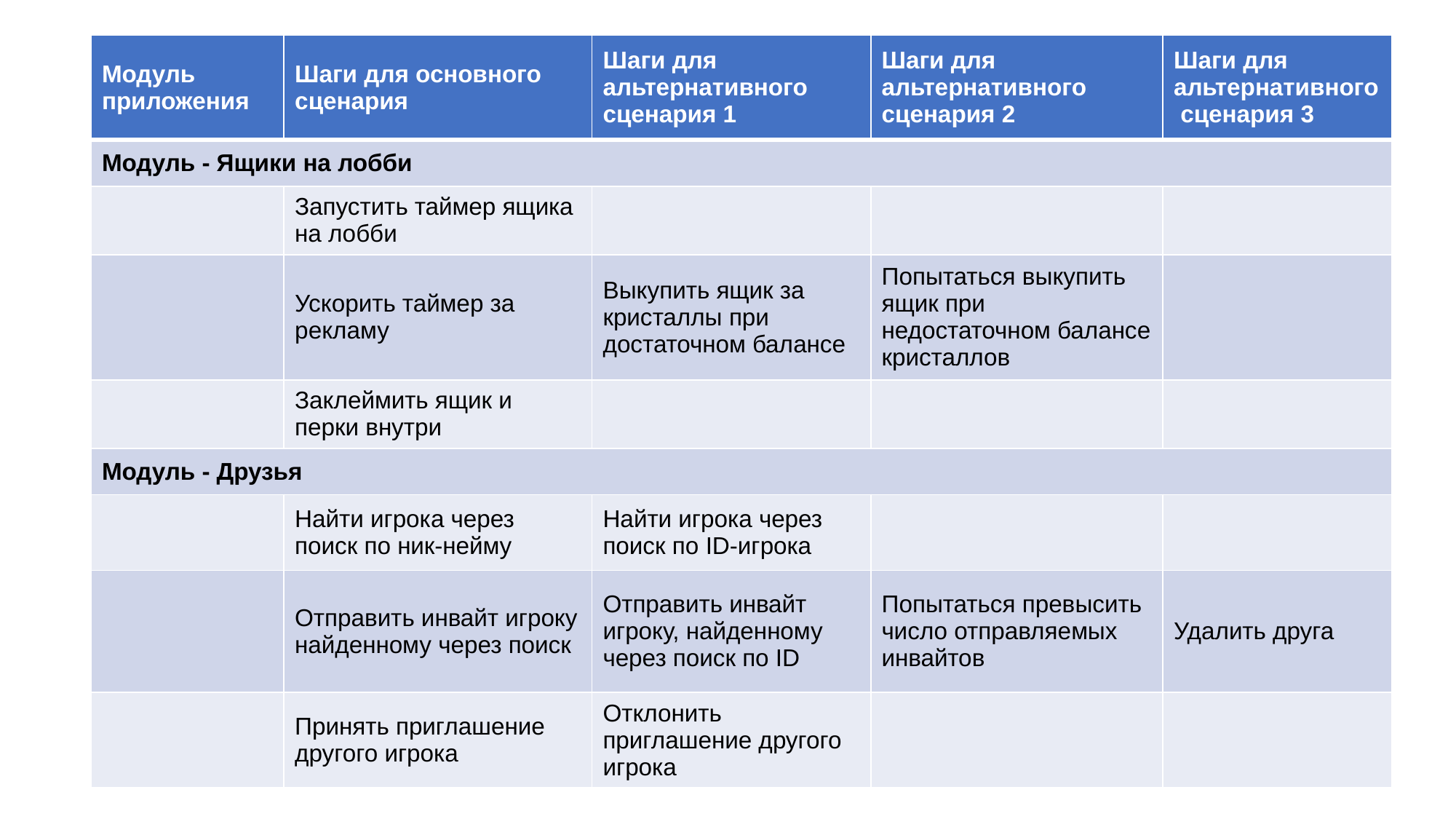

| Модуль приложения | Шаги для основного сценария | Шаги для альтернативного сценария 1 | Шаги для альтернативного сценария 2 | Шаги для альтернативного сценария 3 |
| --- | --- | --- | --- | --- |
| Модуль - Ящики на лобби |  |  |  |  |
|  | Запустить таймер ящика на лобби |  |  |  |
|  | Ускорить таймер за рекламу | Выкупить ящик за кристаллы при достаточном балансе | Попытаться выкупить ящик при недостаточном балансе кристаллов |  |
|  | Заклеймить ящик и перки внутри |  |  |  |
| Модуль - Друзья |  |  |  |  |
|  | Найти игрока через поиск по ник-нейму | Найти игрока через поиск по ID-игрока |  |  |
|  | Отправить инвайт игроку найденному через поиск | Отправить инвайт  игроку, найденному через поиск по ID | Попытаться превысить число отправляемых  инвайтов | Удалить друга |
|  | Принять приглашение другого игрока | Отклонить приглашение другого игрока |  |  |